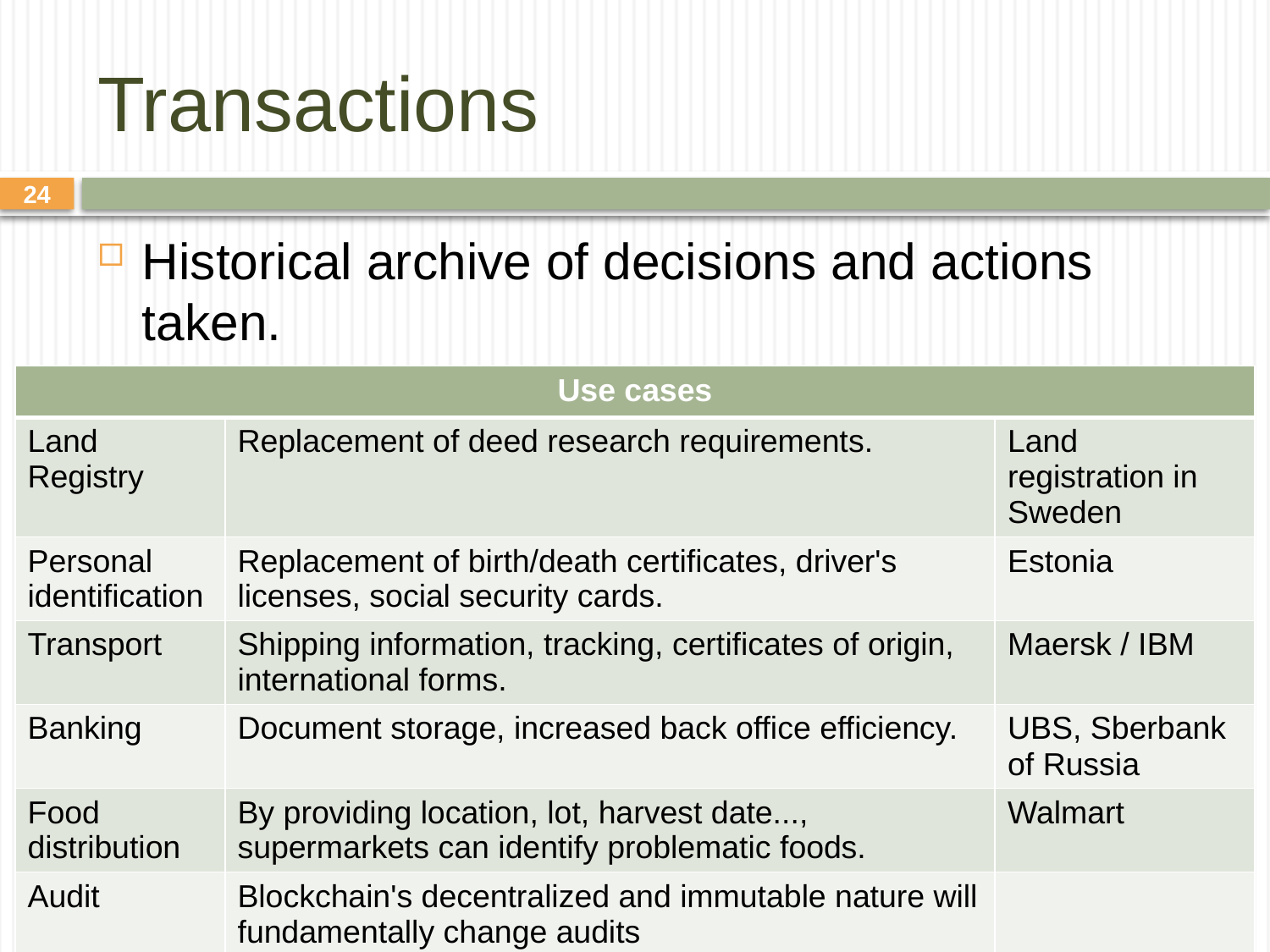

# Transactions
24
Historical archive of decisions and actions taken.
Proof of history and provenance

| Use cases |  |  |
| --- | --- | --- |
| Land Registry | Replacement of deed research requirements. | Land registration in Sweden |
| Personal identification | Replacement of birth/death certificates, driver's licenses, social security cards. | Estonia |
| Transport | Shipping information, tracking, certificates of origin, international forms. | Maersk / IBM |
| Banking | Document storage, increased back office efficiency. | UBS, Sberbank of Russia |
| Food distribution | By providing location, lot, harvest date..., supermarkets can identify problematic foods. | Walmart |
| Audit | Blockchain's decentralized and immutable nature will fundamentally change audits |  |
| Manufacturing | Documentation from the base to the warehouse for any assembly or sub-assembly. |  |
Intelligent Infrastructure Design - Master IoT
GRASIA-UCM - Antonio Tenorio Fornés and Rubén Fuentes Fernández